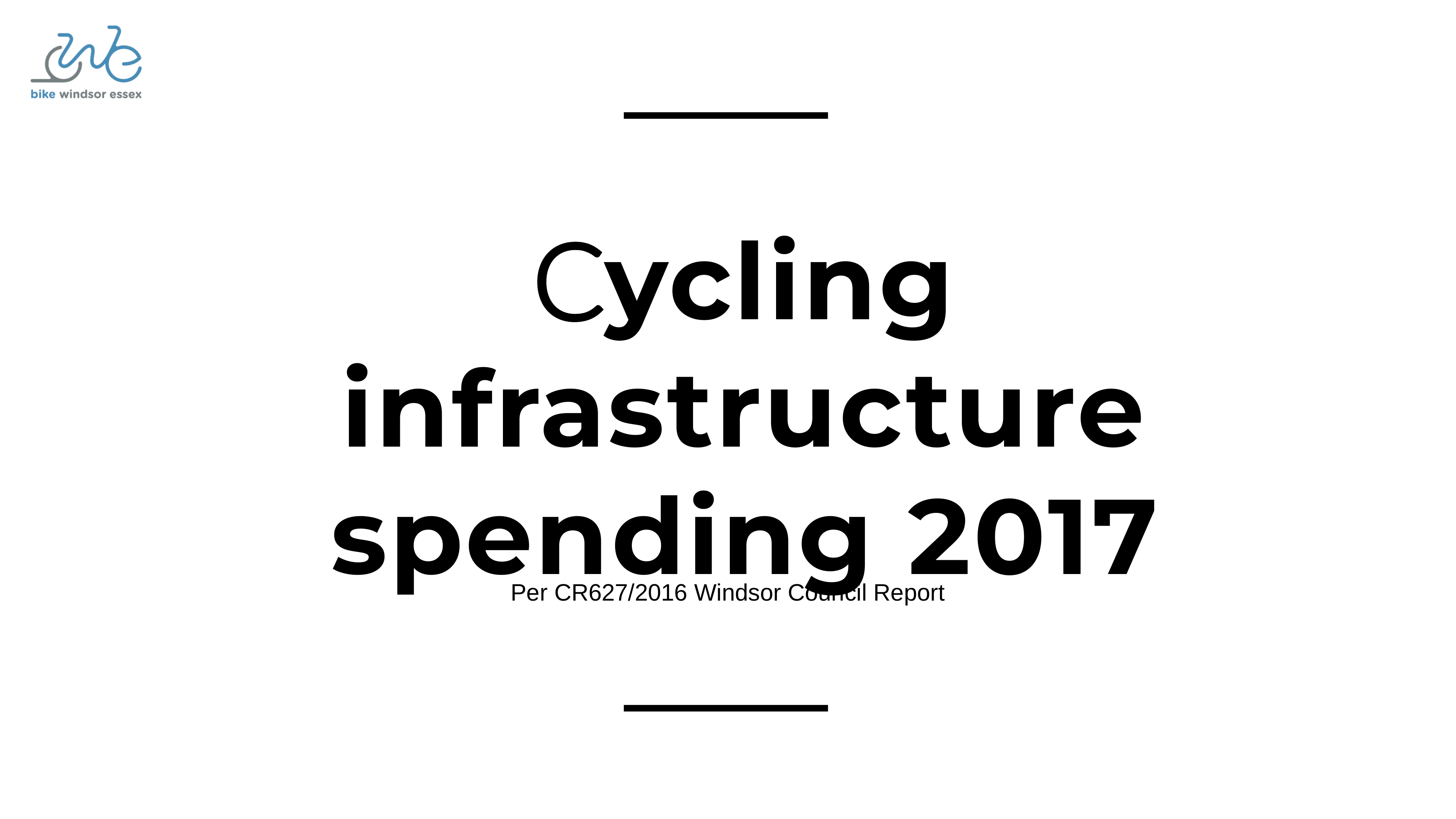

Cycling infrastructure spending 2017
Per CR627/2016 Windsor Council Report